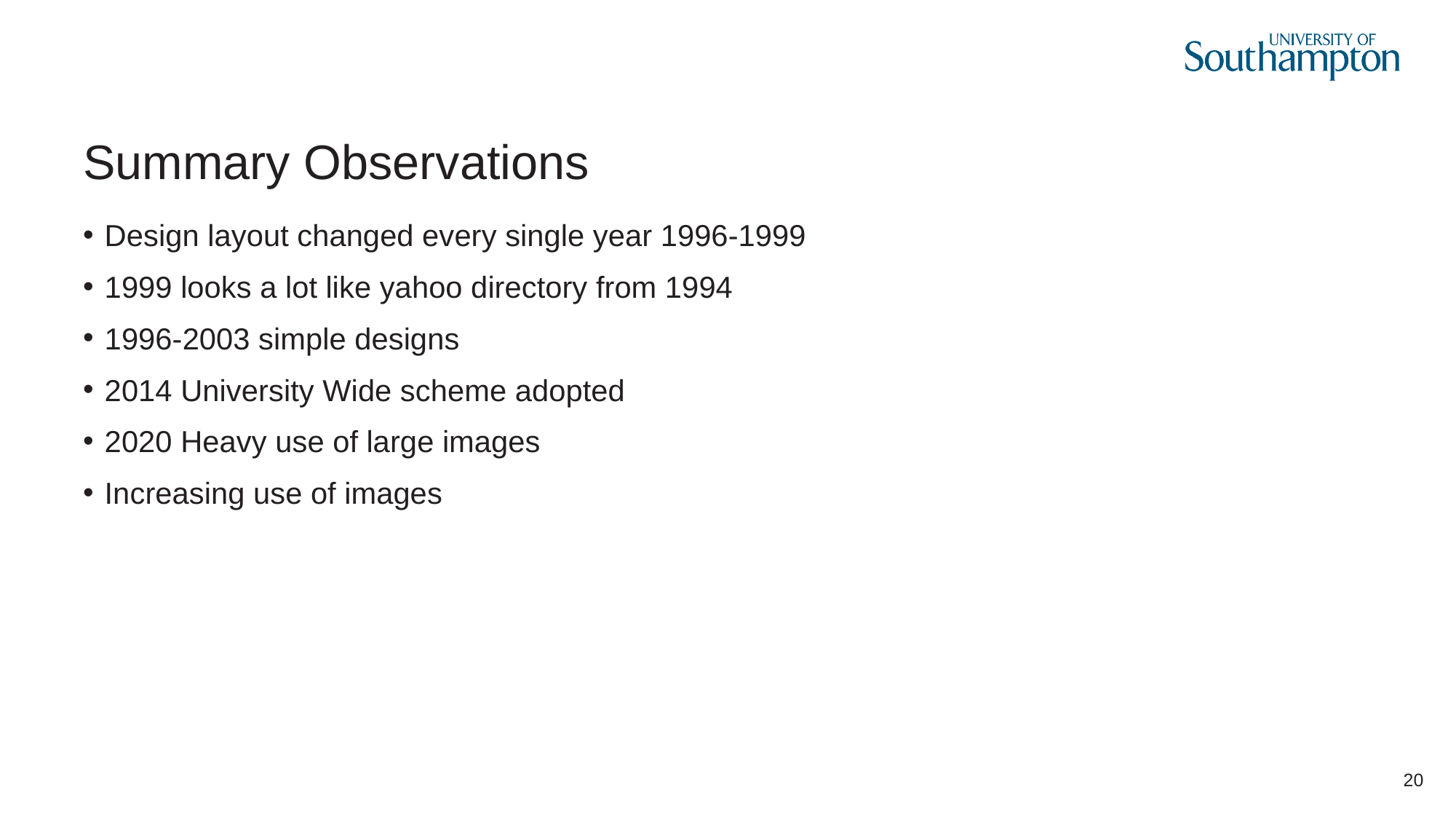

# Summary Observations
Design layout changed every single year 1996-1999
1999 looks a lot like yahoo directory from 1994
1996-2003 simple designs
2014 University Wide scheme adopted
2020 Heavy use of large images
Increasing use of images